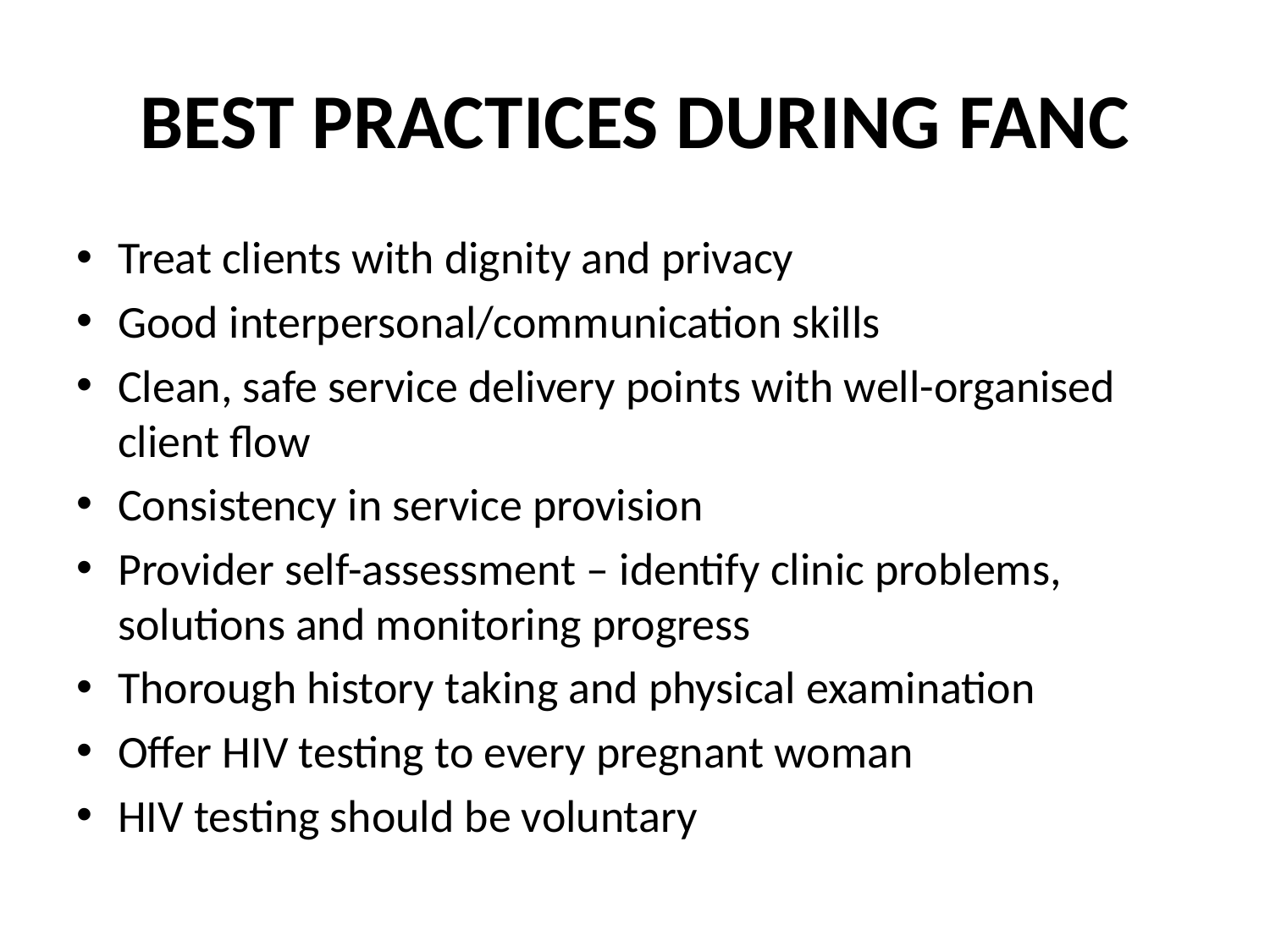

# BEST PRACTICES DURING FANC
Treat clients with dignity and privacy
Good interpersonal/communication skills
Clean, safe service delivery points with well-organised client flow
Consistency in service provision
Provider self-assessment – identify clinic problems, solutions and monitoring progress
Thorough history taking and physical examination
Offer HIV testing to every pregnant woman
HIV testing should be voluntary